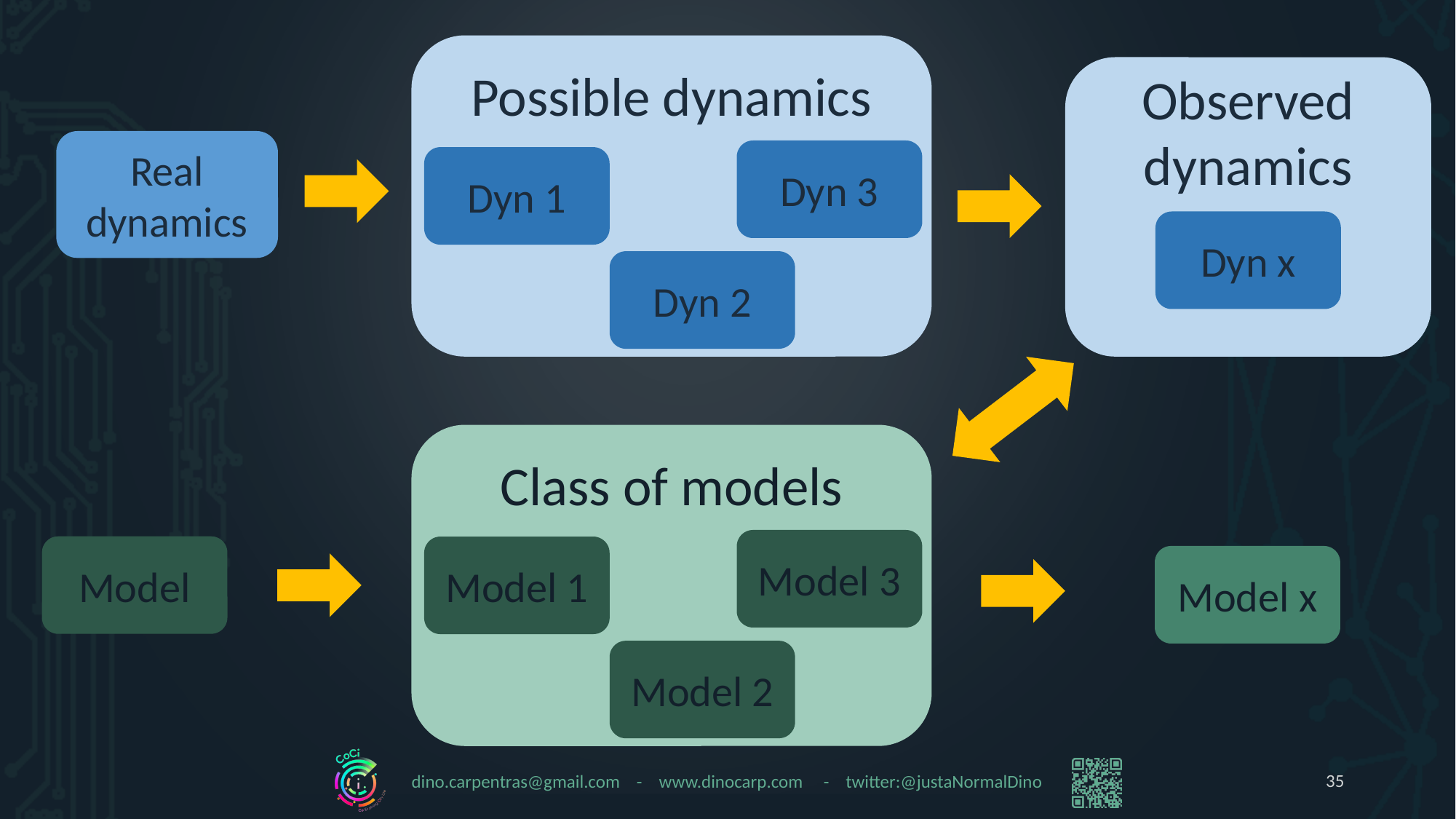

Possible dynamics

Observed dynamics

Real dynamics
Dyn 3
Dyn 1

Dyn x
Dyn 2

Class of models

Model 3
Model
Model 1
Model x

Model 2
35